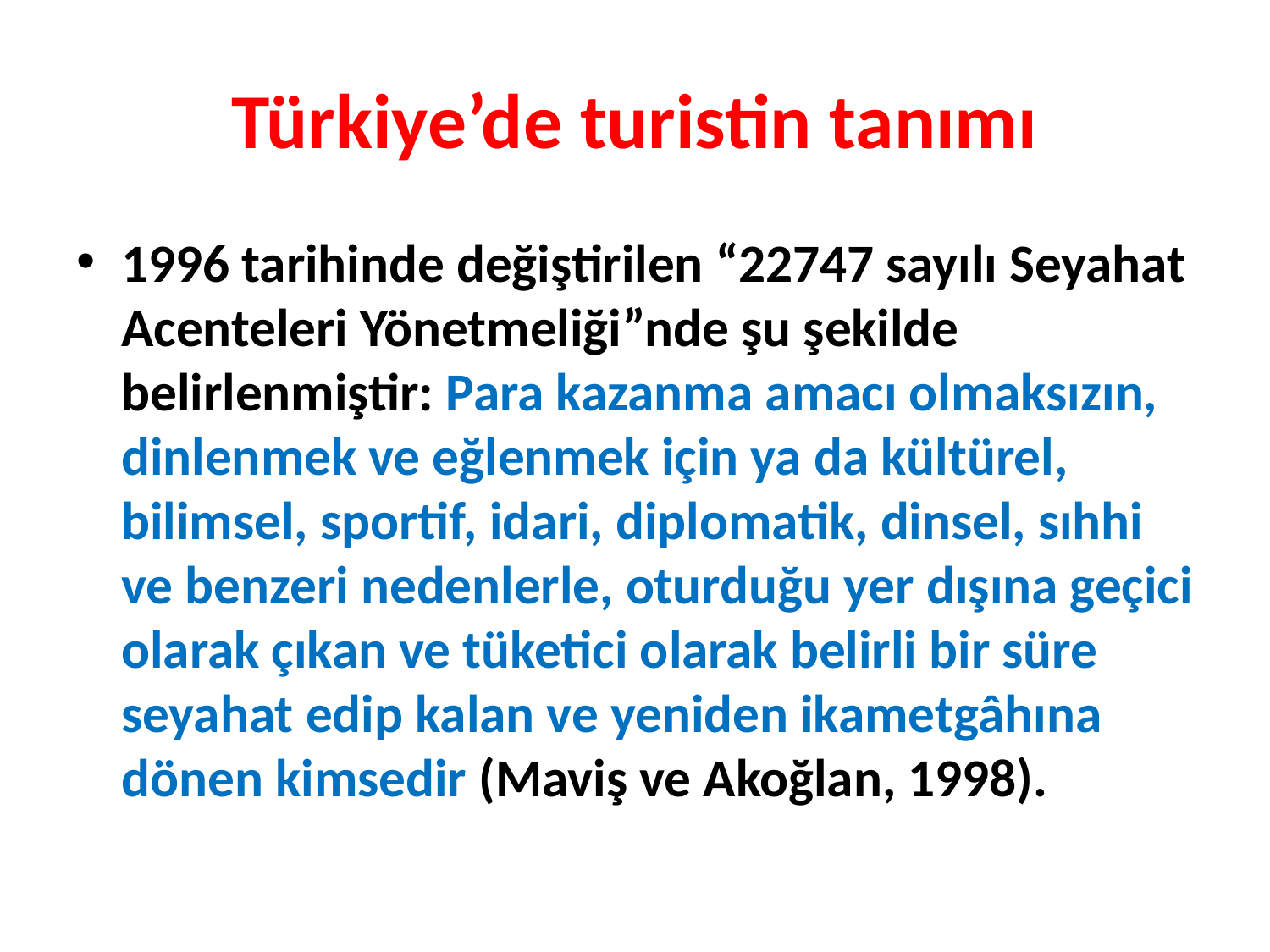

# Türkiye’de turistin tanımı
1996 tarihinde değiştirilen “22747 sayılı Seyahat Acenteleri Yönetmeliği”nde şu şekilde belirlenmiştir: Para kazanma amacı olmaksızın, dinlenmek ve eğlenmek için ya da kültürel, bilimsel, sportif, idari, diplomatik, dinsel, sıhhi ve benzeri nedenlerle, oturduğu yer dışına geçici olarak çıkan ve tüketici olarak belirli bir süre seyahat edip kalan ve yeniden ikametgâhına dönen kimsedir (Maviş ve Akoğlan, 1998).